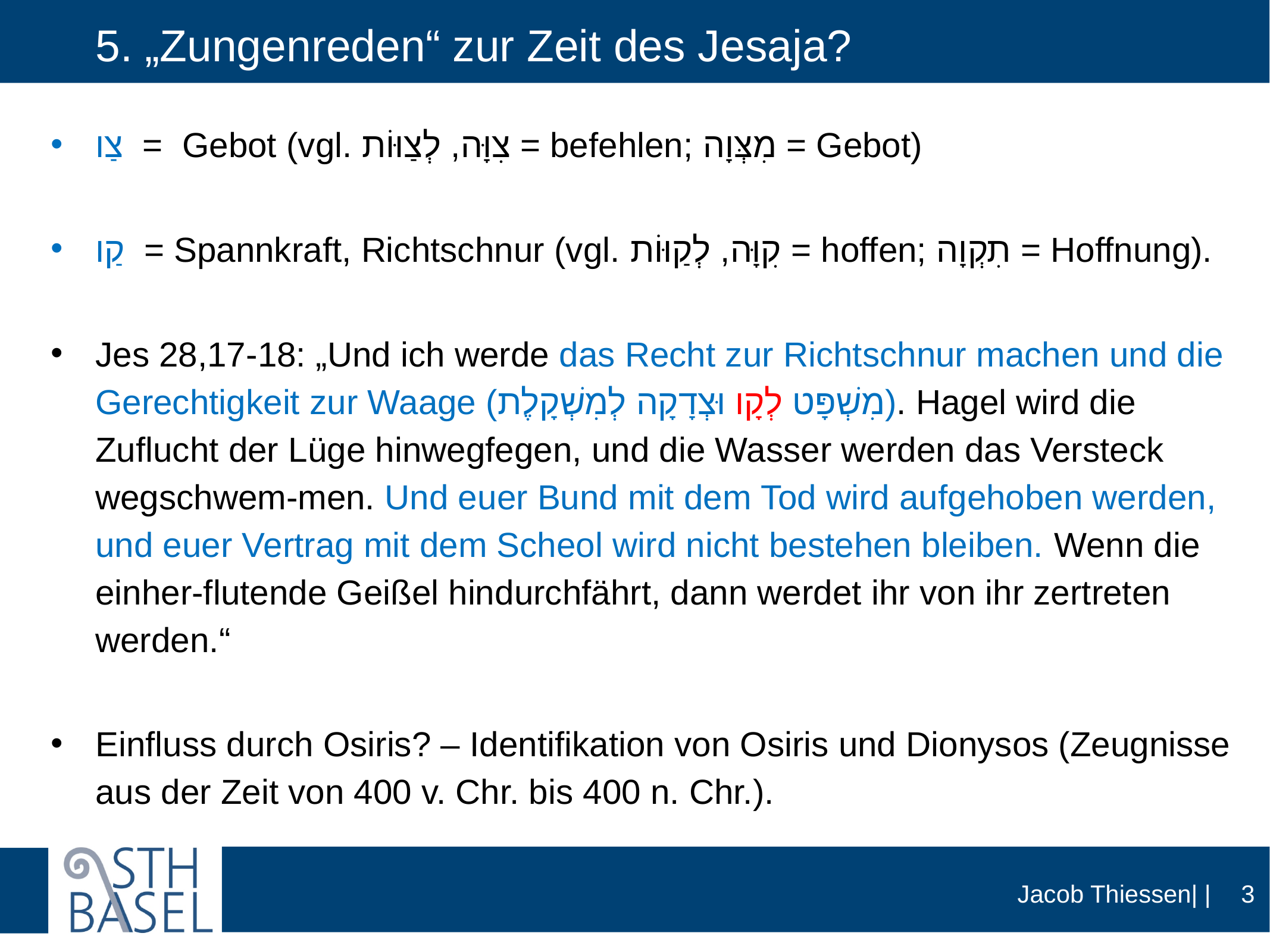

# 5. „Zungenreden“ zur Zeit des Jesaja?
צַו  =  Gebot (vgl. צִוָּה, לְצַוּוֹת = befehlen; מִצְּוָה = Gebot)
קַו  = Spannkraft, Richtschnur (vgl. קִוָּה, לְקַוּוֹת = hoffen; תִקְוָה = Hoffnung).
Jes 28,17-18: „Und ich werde das Recht zur Richtschnur machen und die Gerechtigkeit zur Waage (מִשְׁפָּט לְקָו וּצְדָקָה לְמִשְׁקָלֶת). Hagel wird die Zuflucht der Lüge hinwegfegen, und die Wasser werden das Versteck wegschwem-men. Und euer Bund mit dem Tod wird aufgehoben werden, und euer Vertrag mit dem Scheol wird nicht bestehen bleiben. Wenn die einher-flutende Geißel hindurchfährt, dann werdet ihr von ihr zertreten werden.“
Einfluss durch Osiris? – Identifikation von Osiris und Dionysos (Zeugnisse aus der Zeit von 400 v. Chr. bis 400 n. Chr.).
3